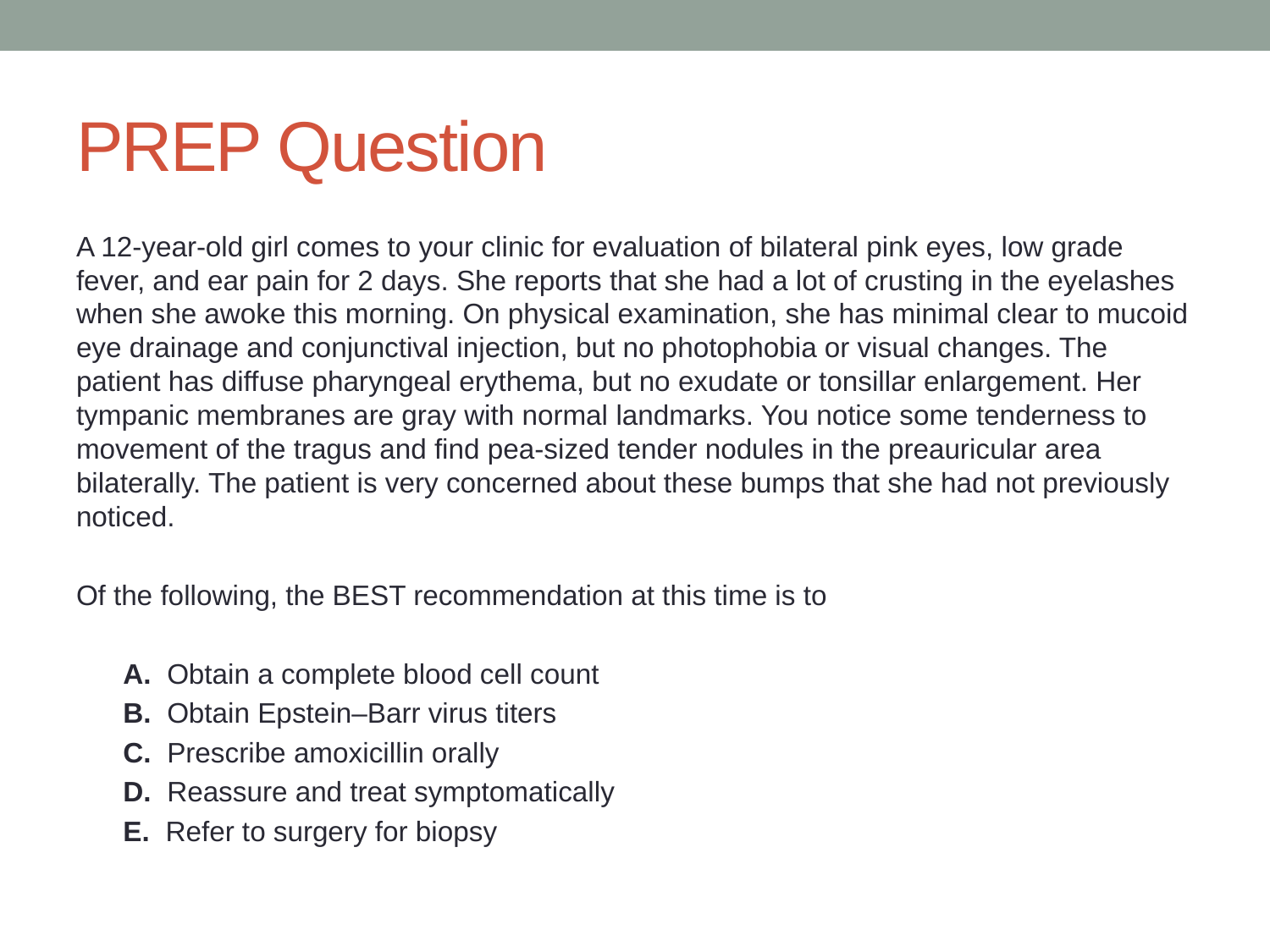

# PREP Question
A 12-year-old girl comes to your clinic for evaluation of bilateral pink eyes, low grade fever, and ear pain for 2 days. She reports that she had a lot of crusting in the eyelashes when she awoke this morning. On physical examination, she has minimal clear to mucoid eye drainage and conjunctival injection, but no photophobia or visual changes. The patient has diffuse pharyngeal erythema, but no exudate or tonsillar enlargement. Her tympanic membranes are gray with normal landmarks. You notice some tenderness to movement of the tragus and find pea-sized tender nodules in the preauricular area bilaterally. The patient is very concerned about these bumps that she had not previously noticed.

Of the following, the BEST recommendation at this time is to

      A.  Obtain a complete blood cell count
      B.  Obtain Epstein–Barr virus titers
      C.  Prescribe amoxicillin orally
      D.  Reassure and treat symptomatically
      E.  Refer to surgery for biopsy